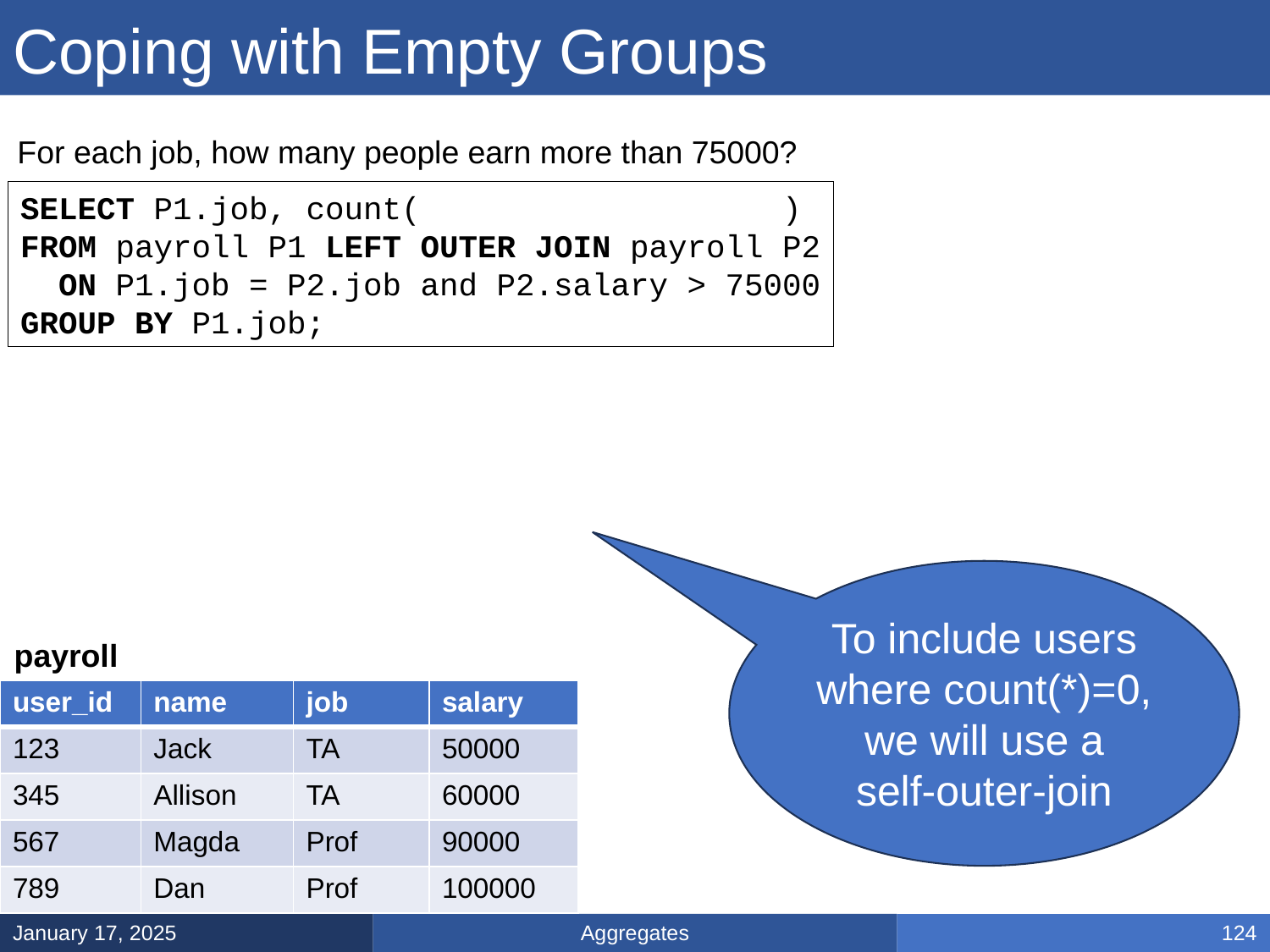

# Coping with Empty Groups
For each job, how many people earn more than 75000?
SELECT P1.job, count(DISTINCT P2.user_id)
FROM payroll P1 LEFT OUTER JOIN payroll P2
  ON P1.job = P2.job and P2.salary > 75000
GROUP BY P1.job;
To include users
where count(*)=0,
we will use a
self-outer-join
payroll
| user\_id | name | job | salary |
| --- | --- | --- | --- |
| 123 | Jack | TA | 50000 |
| 345 | Allison | TA | 60000 |
| 567 | Magda | Prof | 90000 |
| 789 | Dan | Prof | 100000 |
Aggregates
January 17, 2025
124